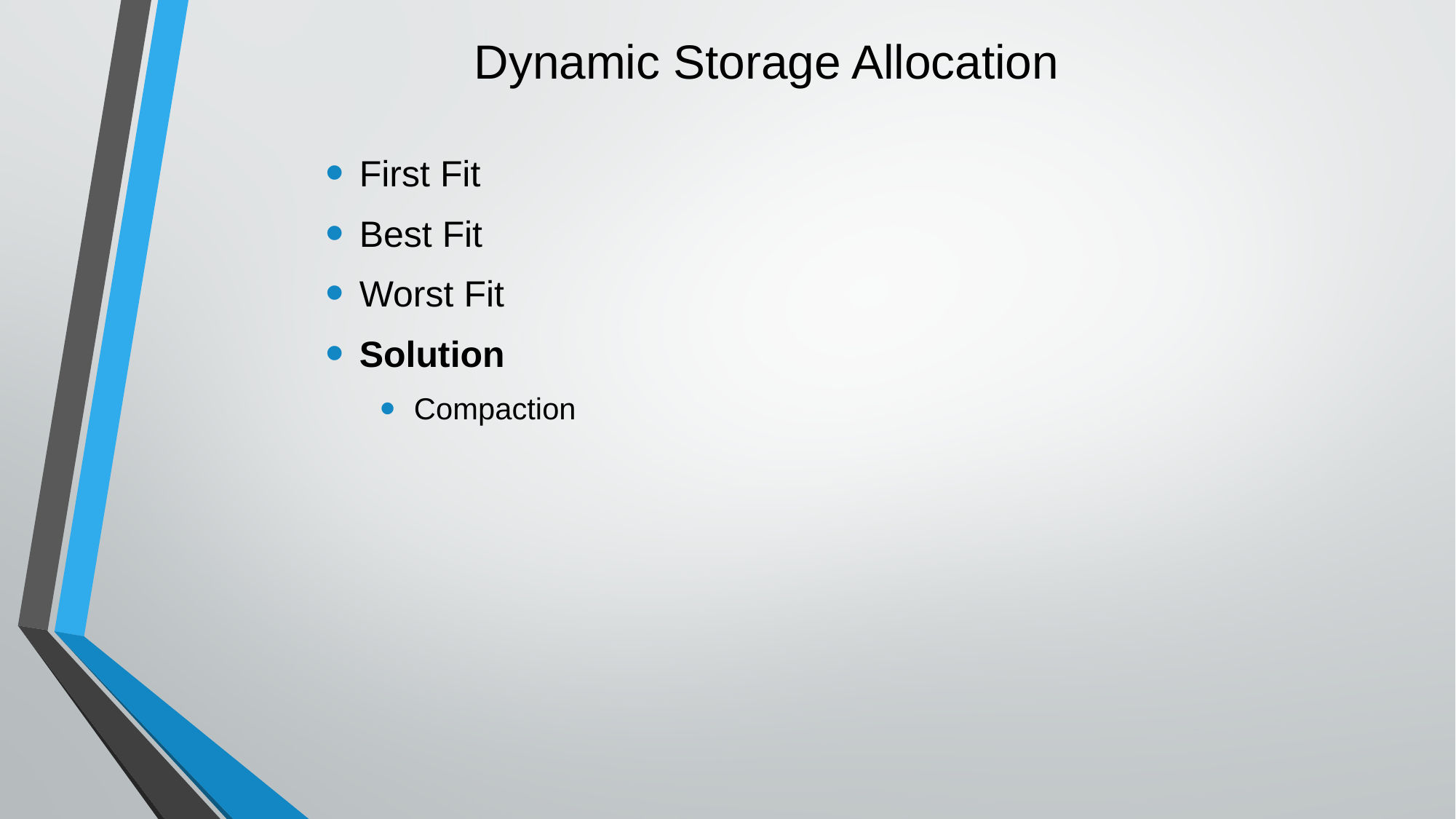

# Dynamic Storage Allocation
First Fit
Best Fit
Worst Fit
Solution
Compaction